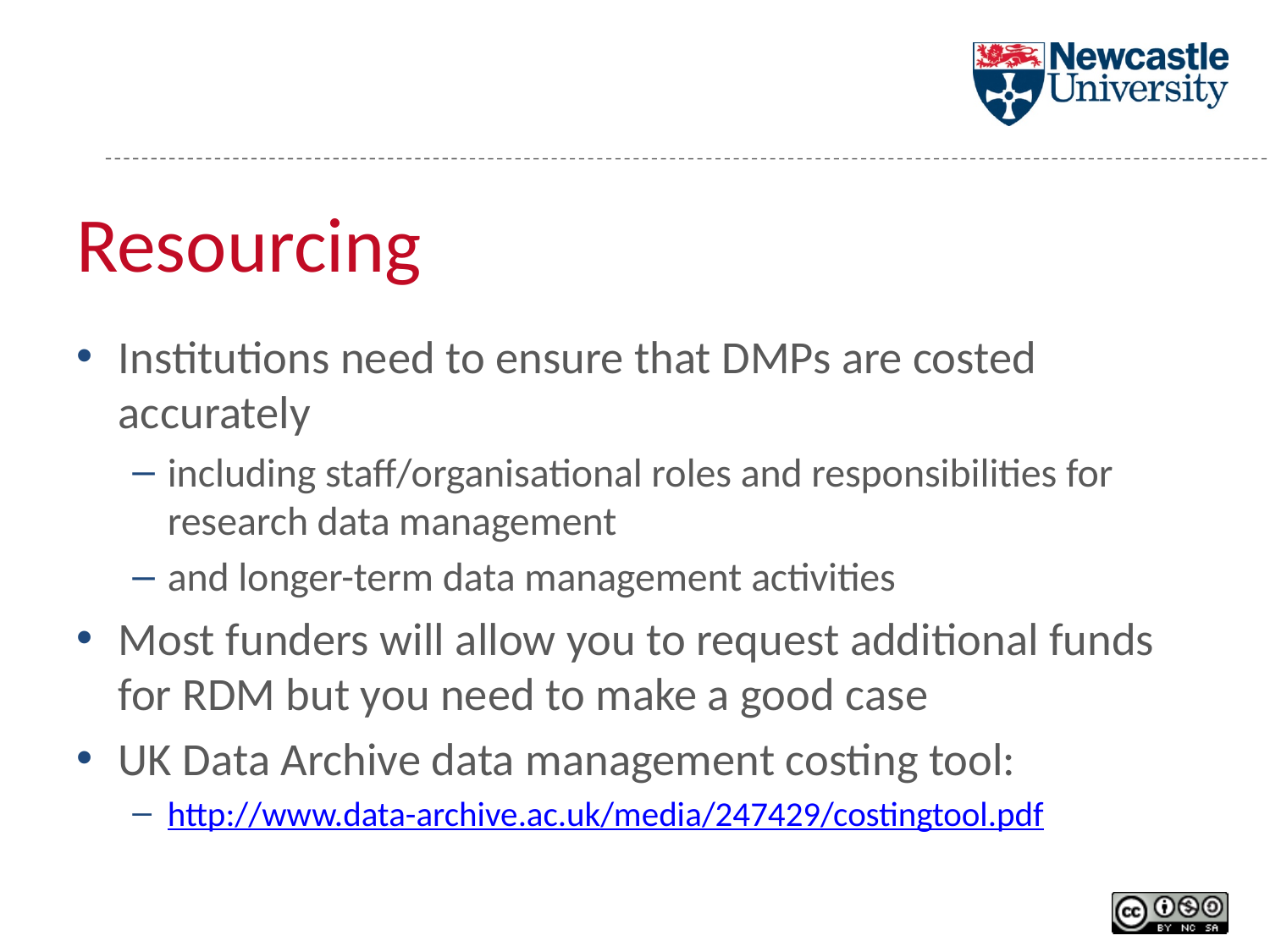

# Resourcing
Institutions need to ensure that DMPs are costed accurately
including staff/organisational roles and responsibilities for research data management
and longer-term data management activities
Most funders will allow you to request additional funds for RDM but you need to make a good case
UK Data Archive data management costing tool:
http://www.data-archive.ac.uk/media/247429/costingtool.pdf